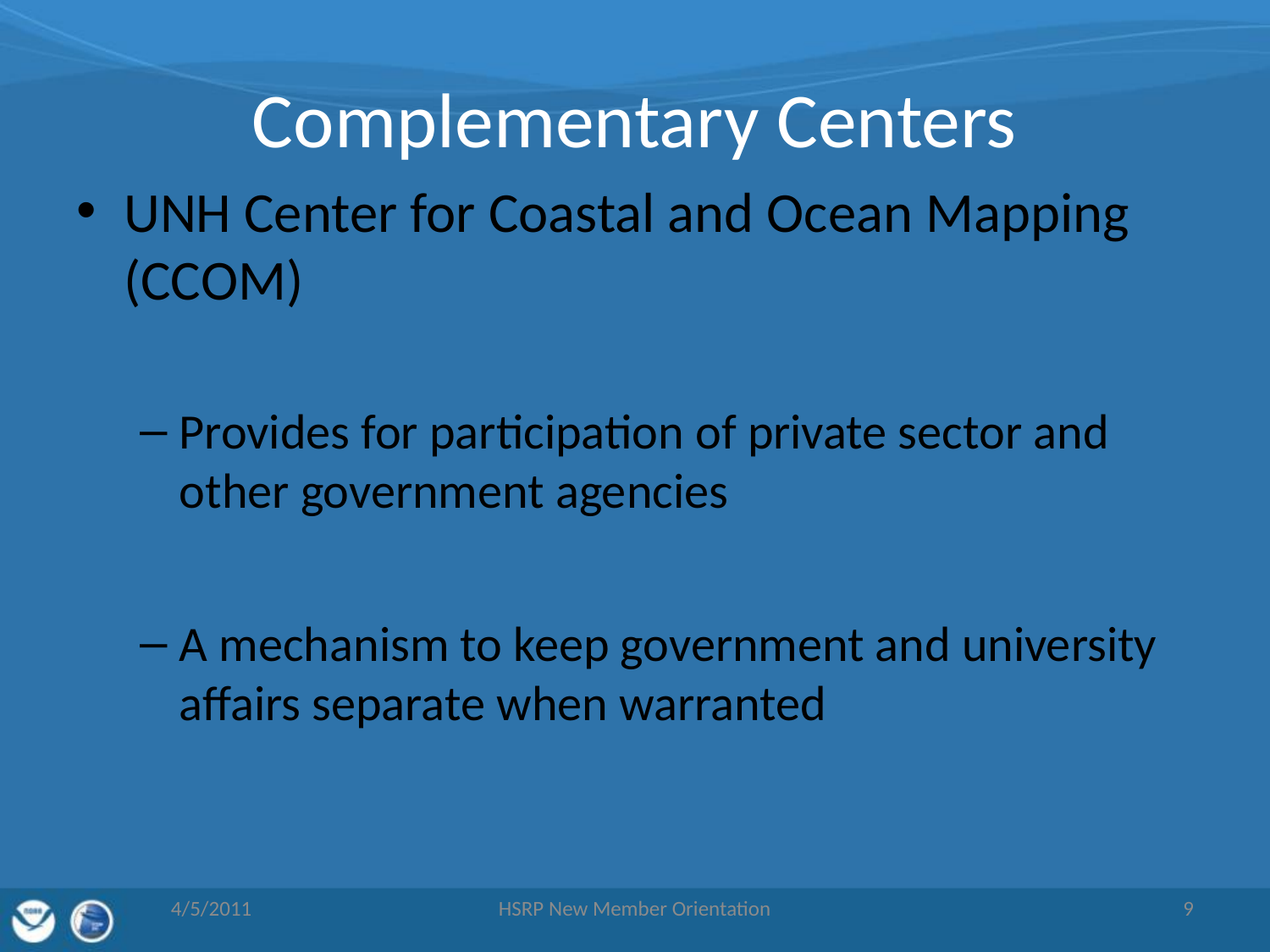

# Complementary Centers
UNH Center for Coastal and Ocean Mapping (CCOM)

Provides for participation of private sector and other government agencies

A mechanism to keep government and university affairs separate when warranted
4/5/2011
HSRP New Member Orientation
9